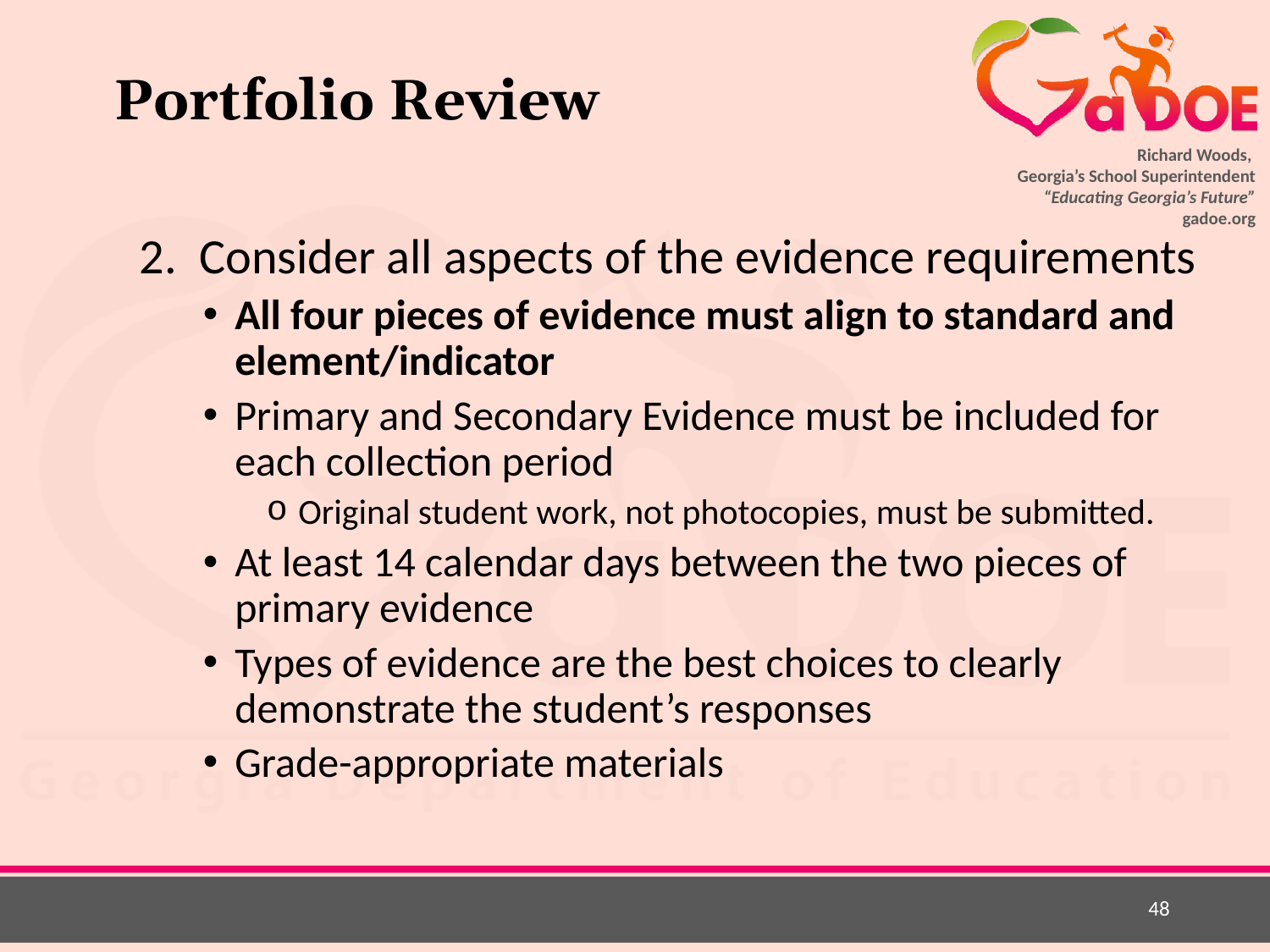

# Portfolio Review
2.  Consider all aspects of the evidence requirements
All four pieces of evidence must align to standard and element/indicator
Primary and Secondary Evidence must be included for each collection period
Original student work, not photocopies, must be submitted.
At least 14 calendar days between the two pieces of primary evidence
Types of evidence are the best choices to clearly demonstrate the student’s responses
Grade-appropriate materials

48